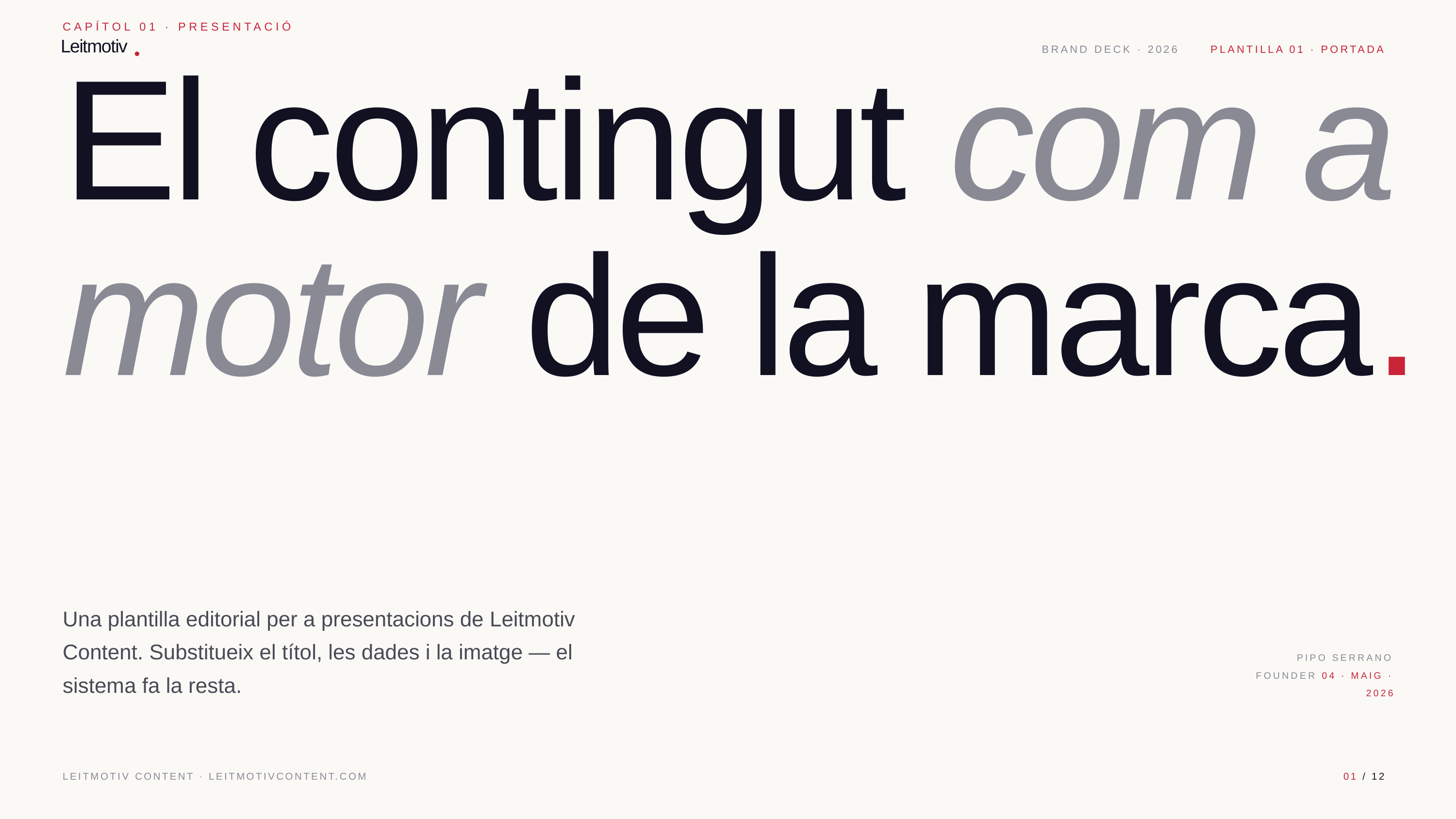

CAPÍTOL 01 · PRESENTACIÓ
Leitmotiv
BRAND DECK · 2026
PLANTILLA 01 · PORTADA

El contingut com a motor de la marca.
Una plantilla editorial per a presentacions de Leitmotiv Content. Substitueix el títol, les dades i la imatge — el sistema fa la resta.
PIPO SERRANO FOUNDER 04 · MAIG · 2026
LEITMOTIV CONTENT · LEITMOTIVCONTENT.COM
01 / 12